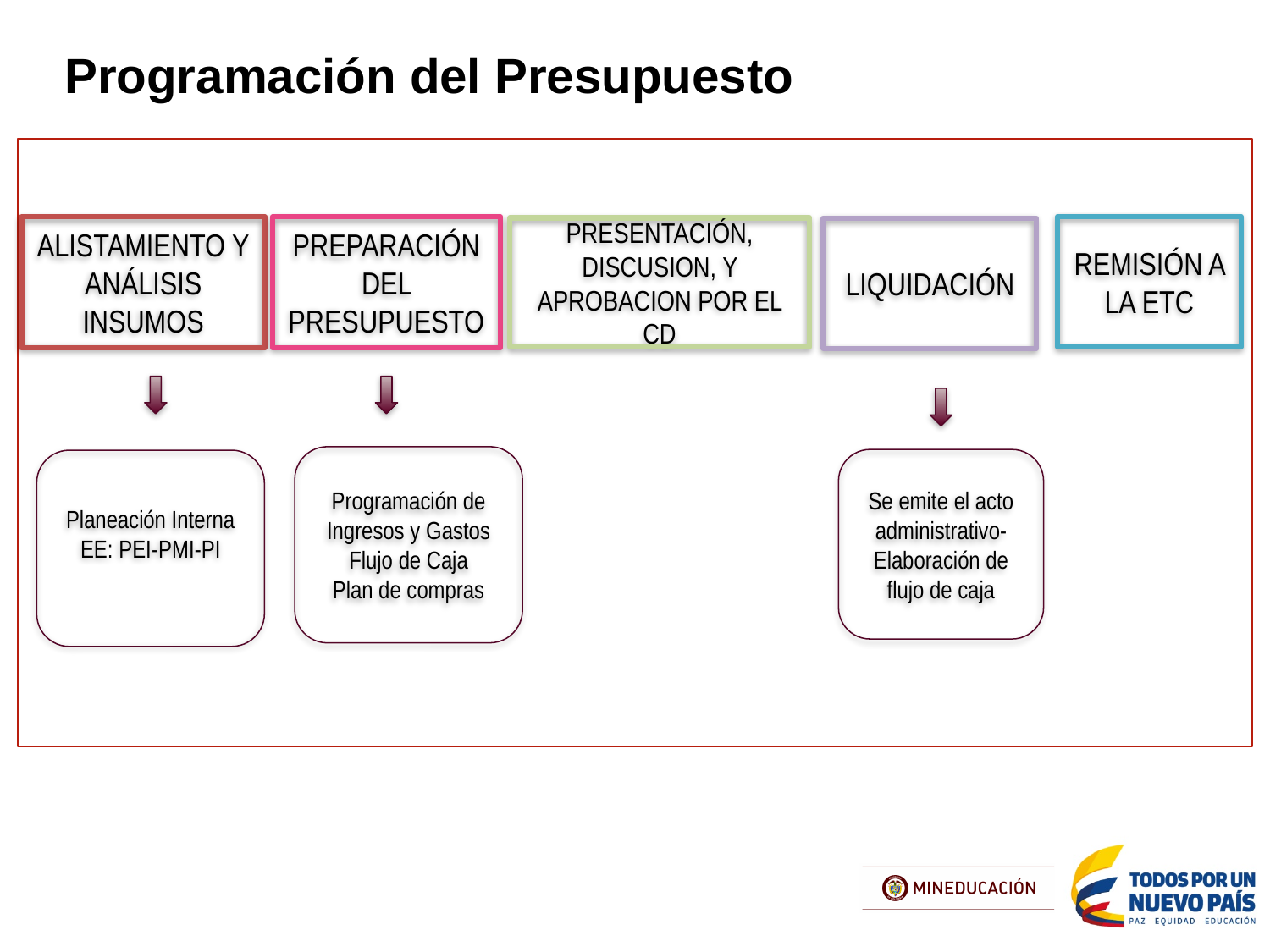

Programación del Presupuesto

REMISIÓN A LA ETC
ALISTAMIENTO Y ANÁLISIS INSUMOS
PREPARACIÓN DEL PRESUPUESTO
PRESENTACIÓN, DISCUSION, Y APROBACION POR EL CD
LIQUIDACIÓN

Programación de Ingresos y Gastos
Flujo de Caja
Plan de compras
Se emite el acto administrativo-Elaboración de flujo de caja
Planeación Interna EE: PEI-PMI-PI